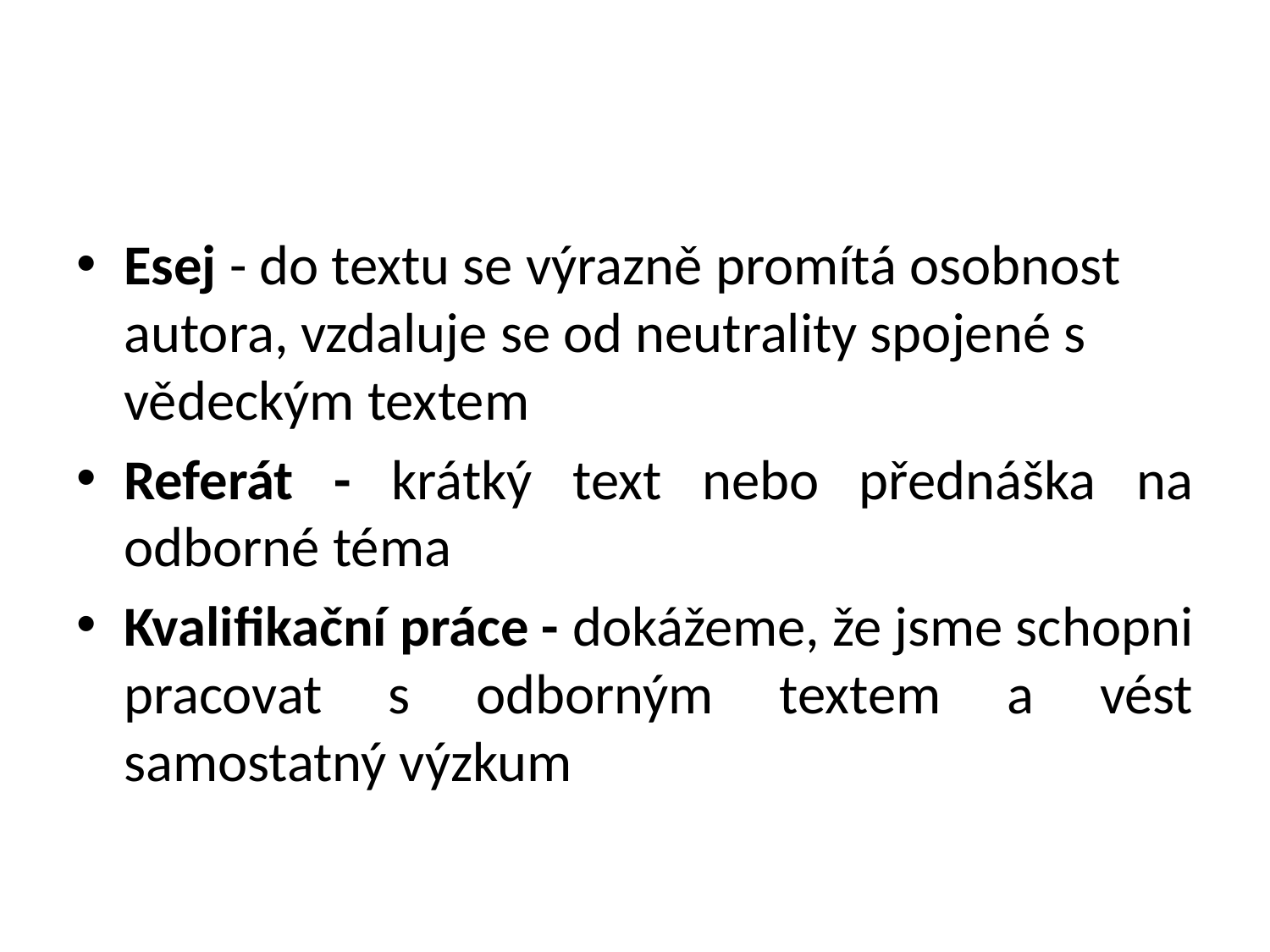

#
Esej - do textu se výrazně promítá osobnost autora, vzdaluje se od neutrality spojené s vědeckým textem
Referát - krátký text nebo přednáška na odborné téma
Kvalifikační práce - dokážeme, že jsme schopni pracovat s odborným textem a vést samostatný výzkum